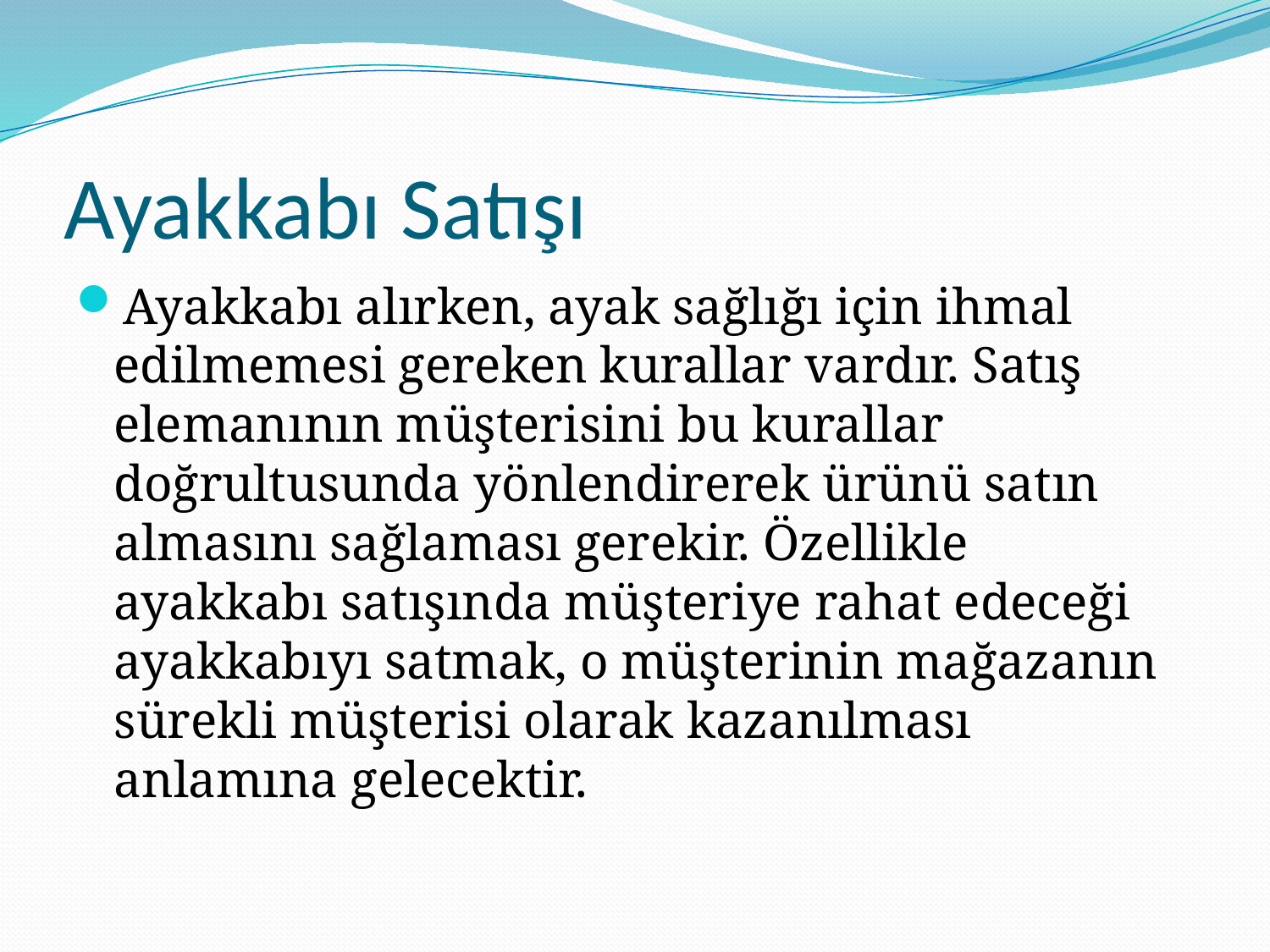

# Ayakkabı Satışı
Ayakkabı alırken, ayak sağlığı için ihmal edilmemesi gereken kurallar vardır. Satış elemanının müşterisini bu kurallar doğrultusunda yönlendirerek ürünü satın almasını sağlaması gerekir. Özellikle ayakkabı satışında müşteriye rahat edeceği ayakkabıyı satmak, o müşterinin mağazanın sürekli müşterisi olarak kazanılması anlamına gelecektir.